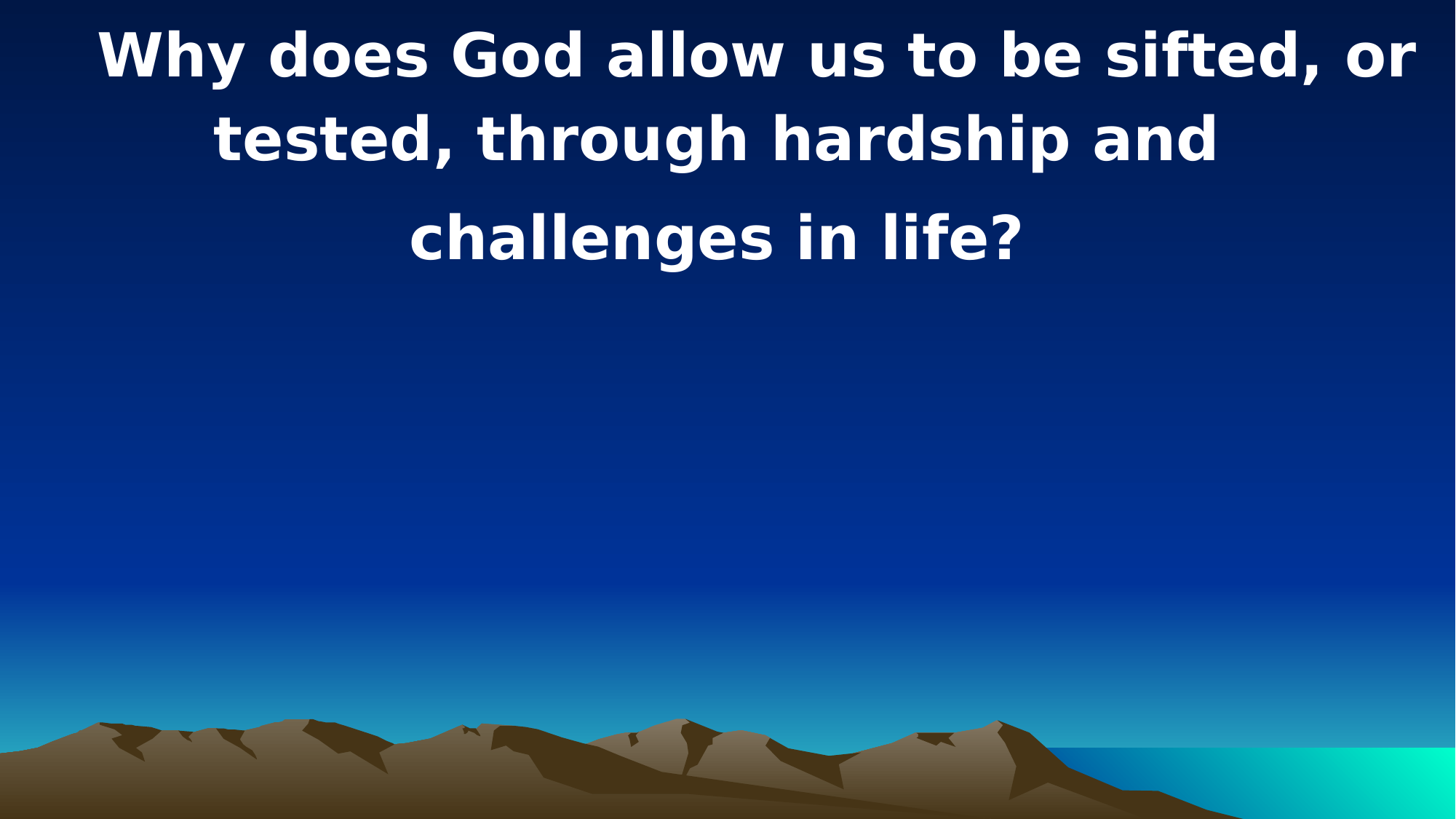

Why does God allow us to be sifted, or tested, through hardship and
challenges in life?